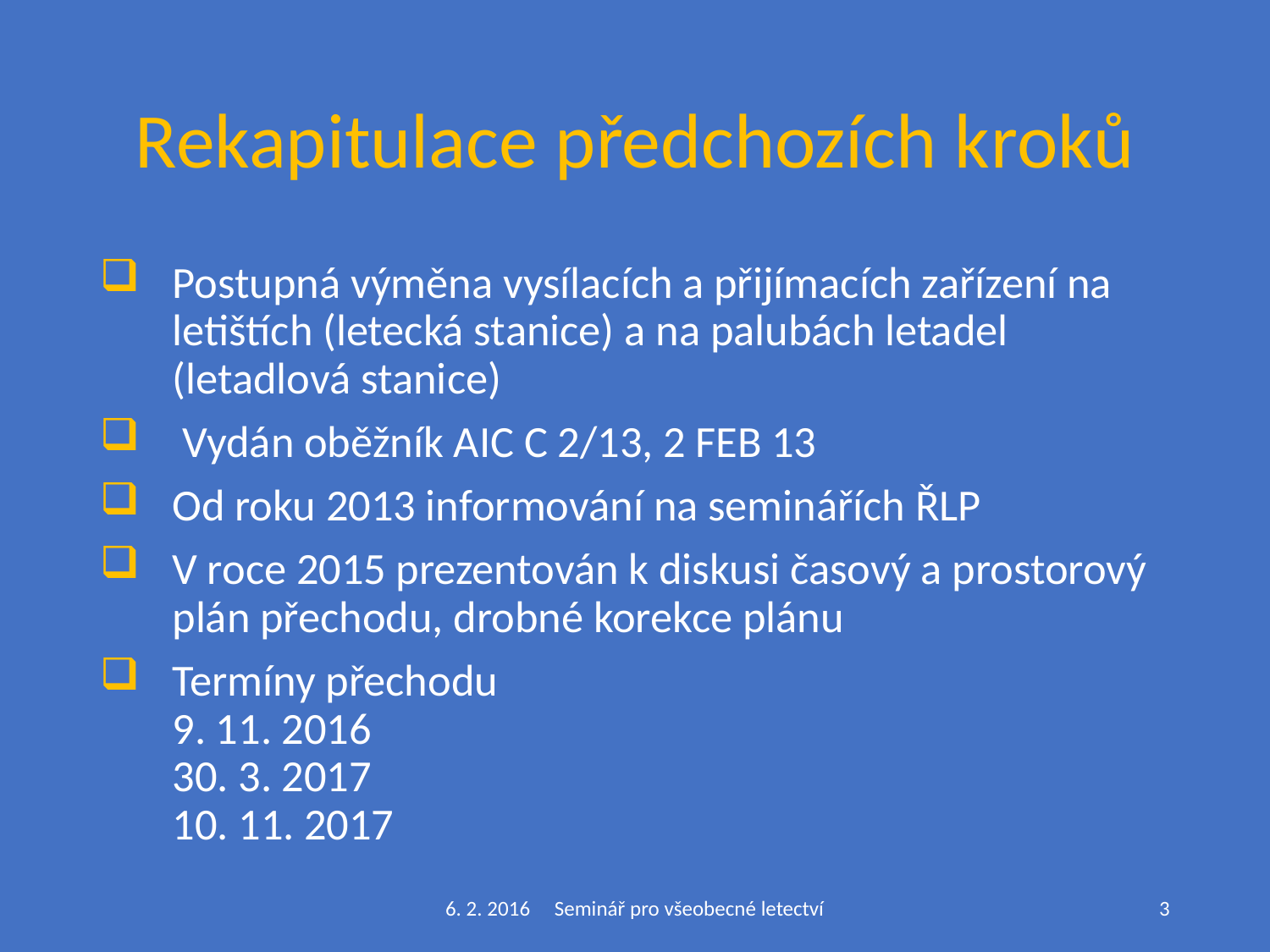

# Rekapitulace předchozích kroků
Postupná výměna vysílacích a přijímacích zařízení na letištích (letecká stanice) a na palubách letadel (letadlová stanice)
 Vydán oběžník AIC C 2/13, 2 FEB 13
Od roku 2013 informování na seminářích ŘLP
V roce 2015 prezentován k diskusi časový a prostorový plán přechodu, drobné korekce plánu
Termíny přechodu
9. 11. 2016
30. 3. 2017
10. 11. 2017
6. 2. 2016     Seminář pro všeobecné letectví
3